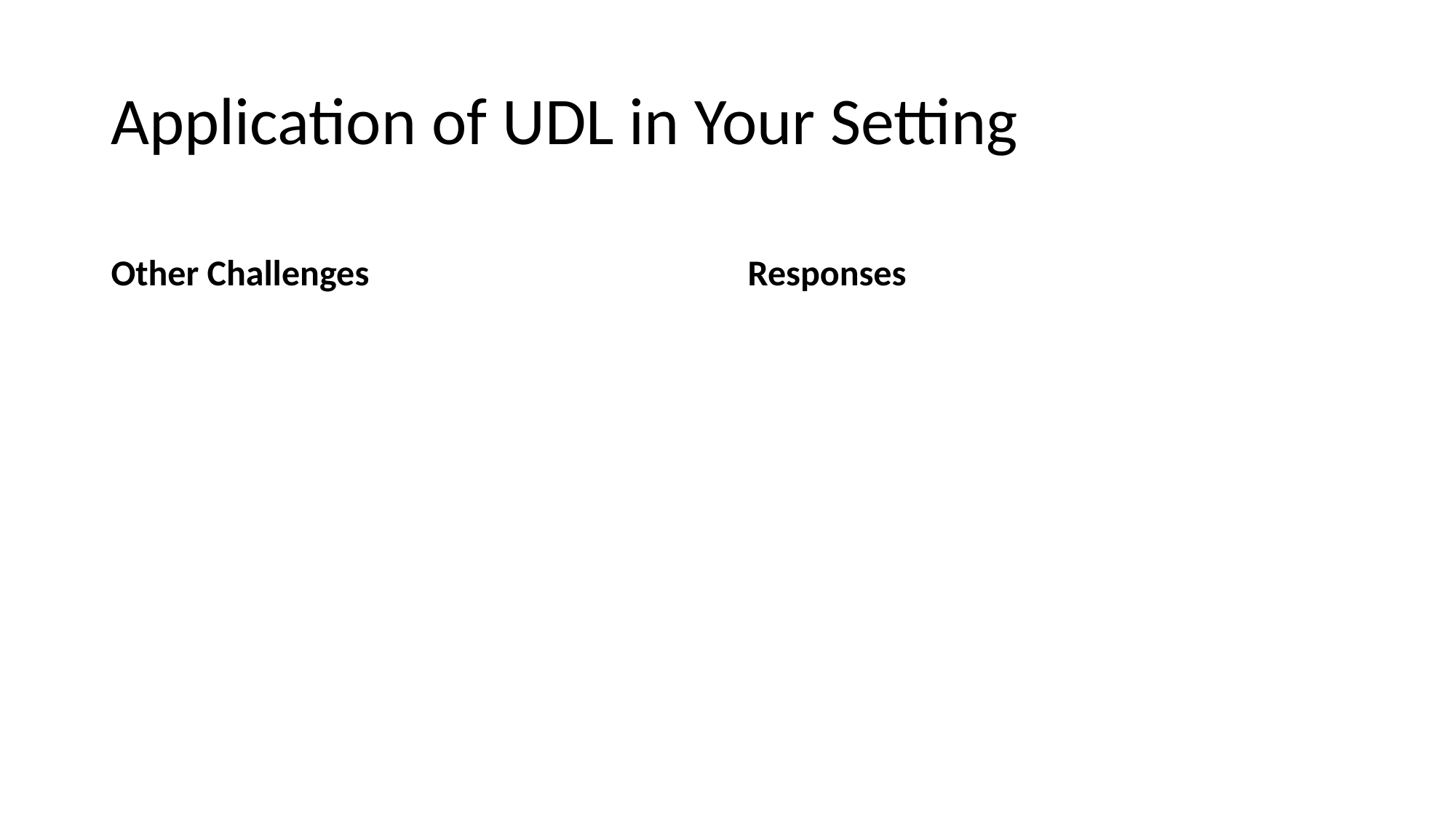

# Application of UDL in Your Setting
Other Challenges
Responses